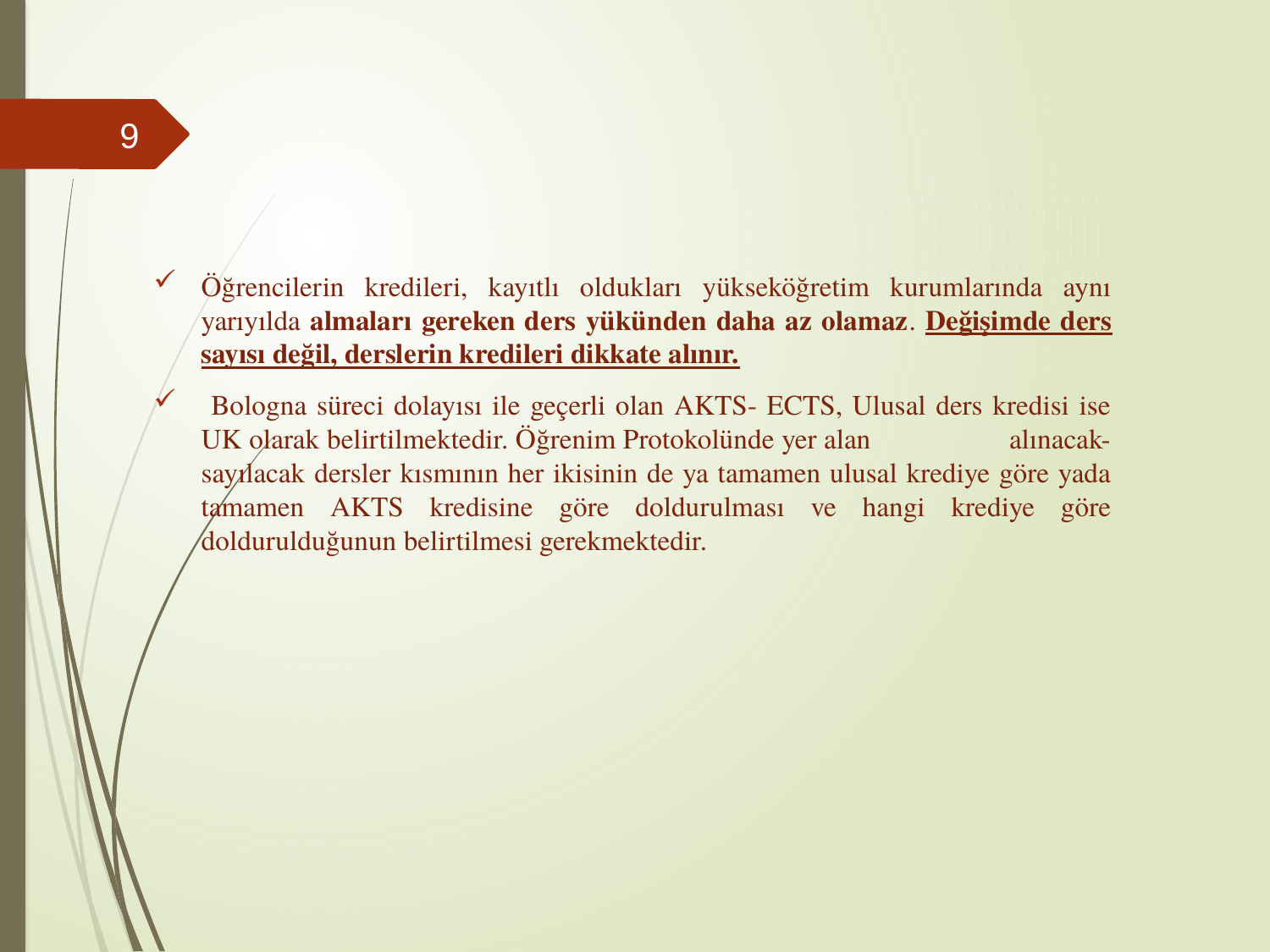

9

Öğrencilerin kredileri, kayıtlı oldukları yükseköğretim kurumlarında aynı yarıyılda almaları gereken ders yükünden daha az olamaz. Değişimde ders sayısı değil, derslerin kredileri dikkate alınır.
 Bologna süreci dolayısı ile geçerli olan AKTS- ECTS, Ulusal ders kredisi ise UK olarak belirtilmektedir. Öğrenim Protokolünde yer alan                   alınacak-sayılacak dersler kısmının her ikisinin de ya tamamen ulusal krediye göre yada tamamen AKTS kredisine göre doldurulması ve hangi krediye göre doldurulduğunun belirtilmesi gerekmektedir.